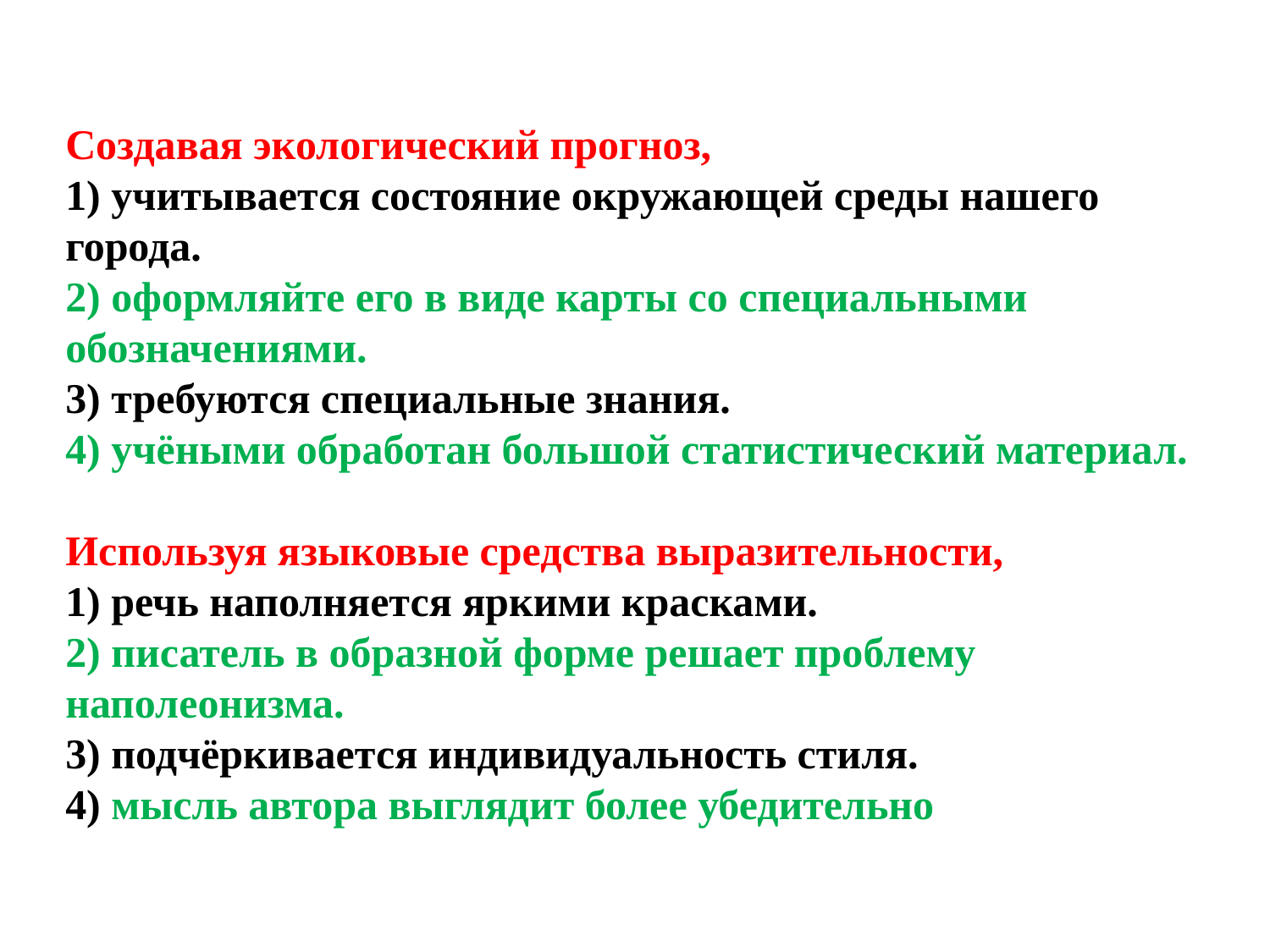

Создавая экологический прогноз,
1) учитывается состояние окружающей среды нашего города.
2) оформляйте его в виде карты со специальными обозначениями.
3) требуются специальные знания.
4) учёными обработан большой статистический материал.

Используя языковые средства выразительности,
1) речь наполняется яркими красками.
2) писатель в образной форме решает проблему наполеонизма.
3) подчёркивается индивидуальность стиля.
4) мысль автора выглядит более убедительно